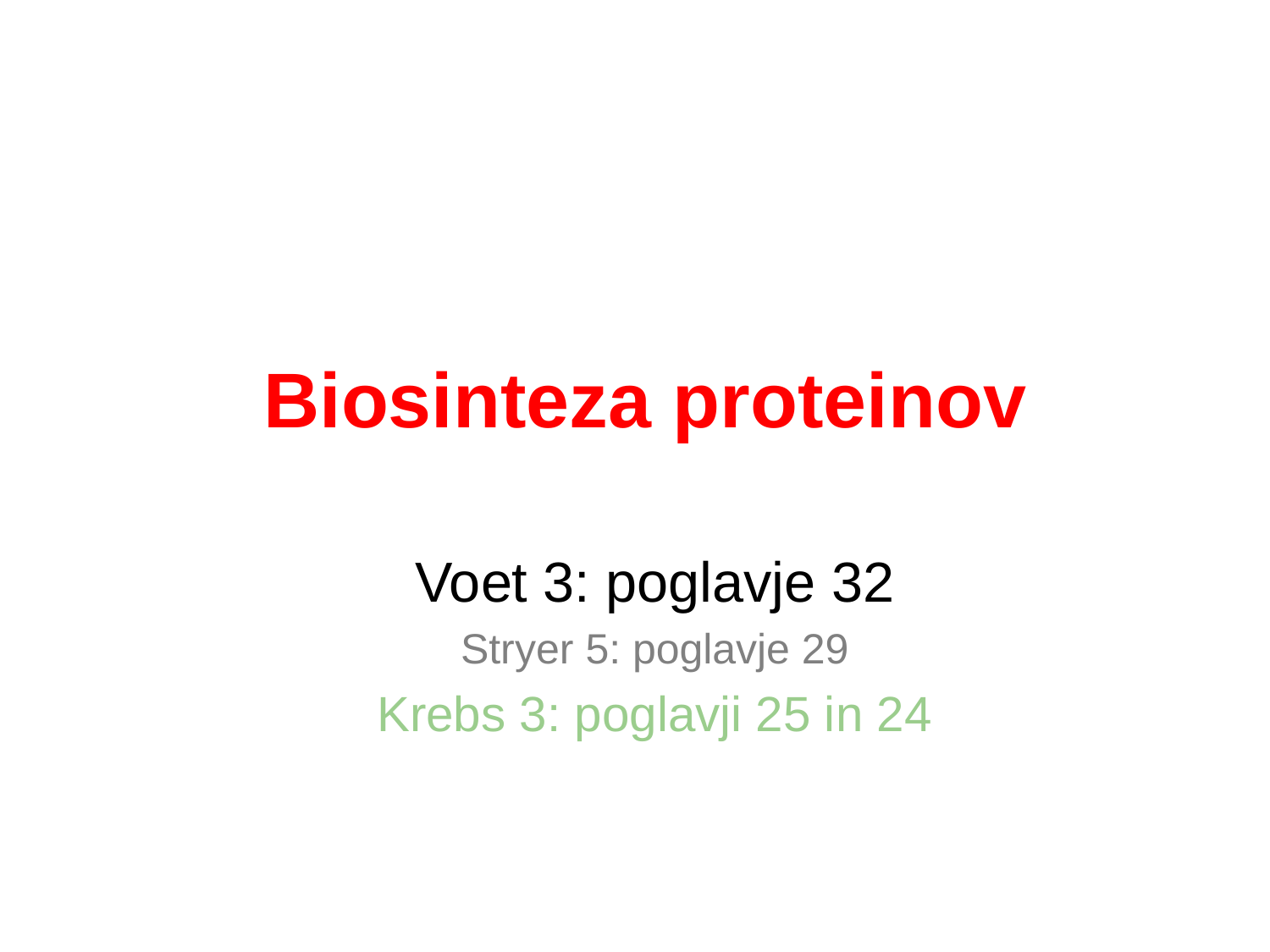

# Biosinteza proteinov
Voet 3: poglavje 32
Stryer 5: poglavje 29
Krebs 3: poglavji 25 in 24